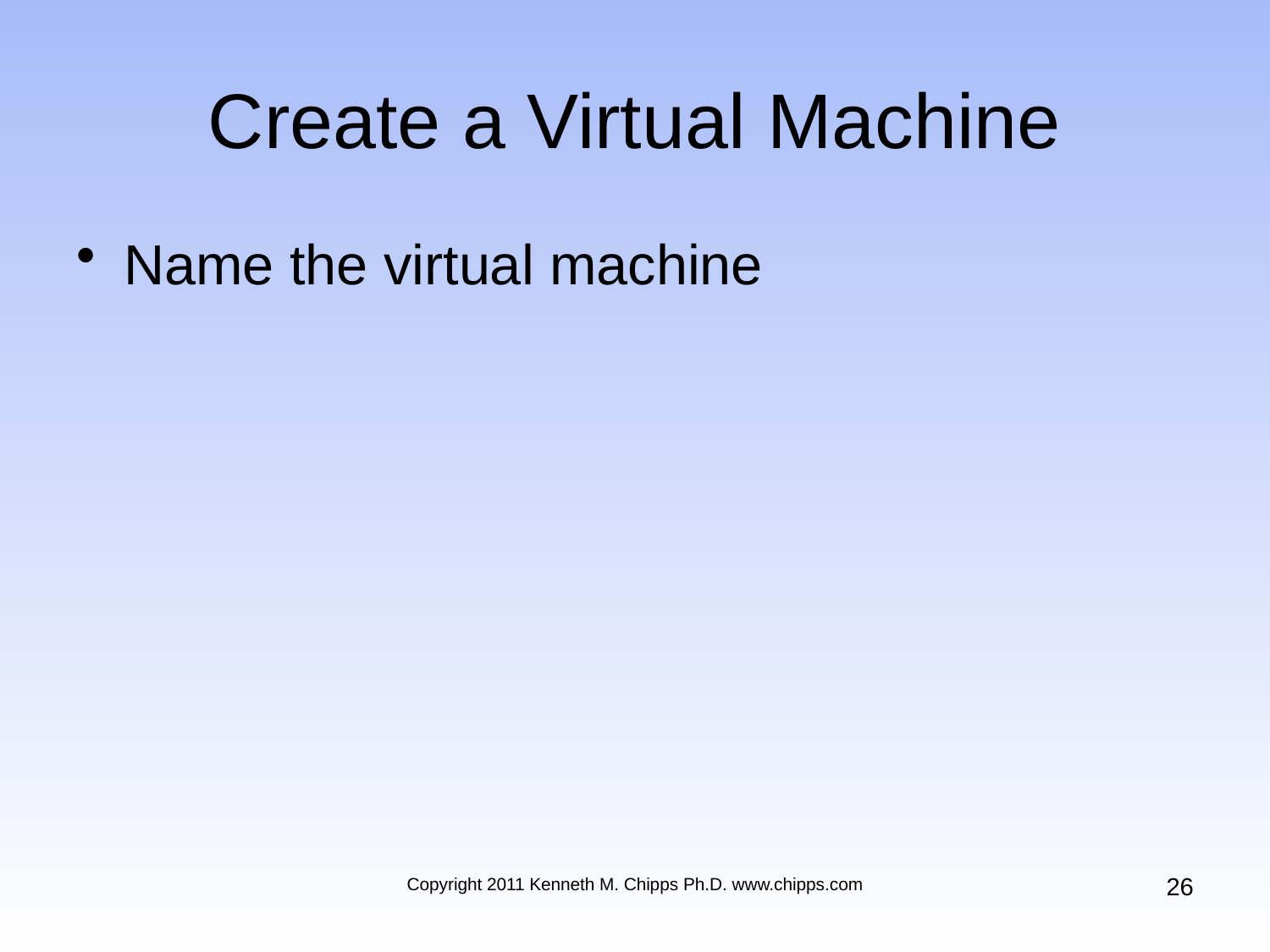

# Create a Virtual Machine
Name the virtual machine
26
Copyright 2011 Kenneth M. Chipps Ph.D. www.chipps.com